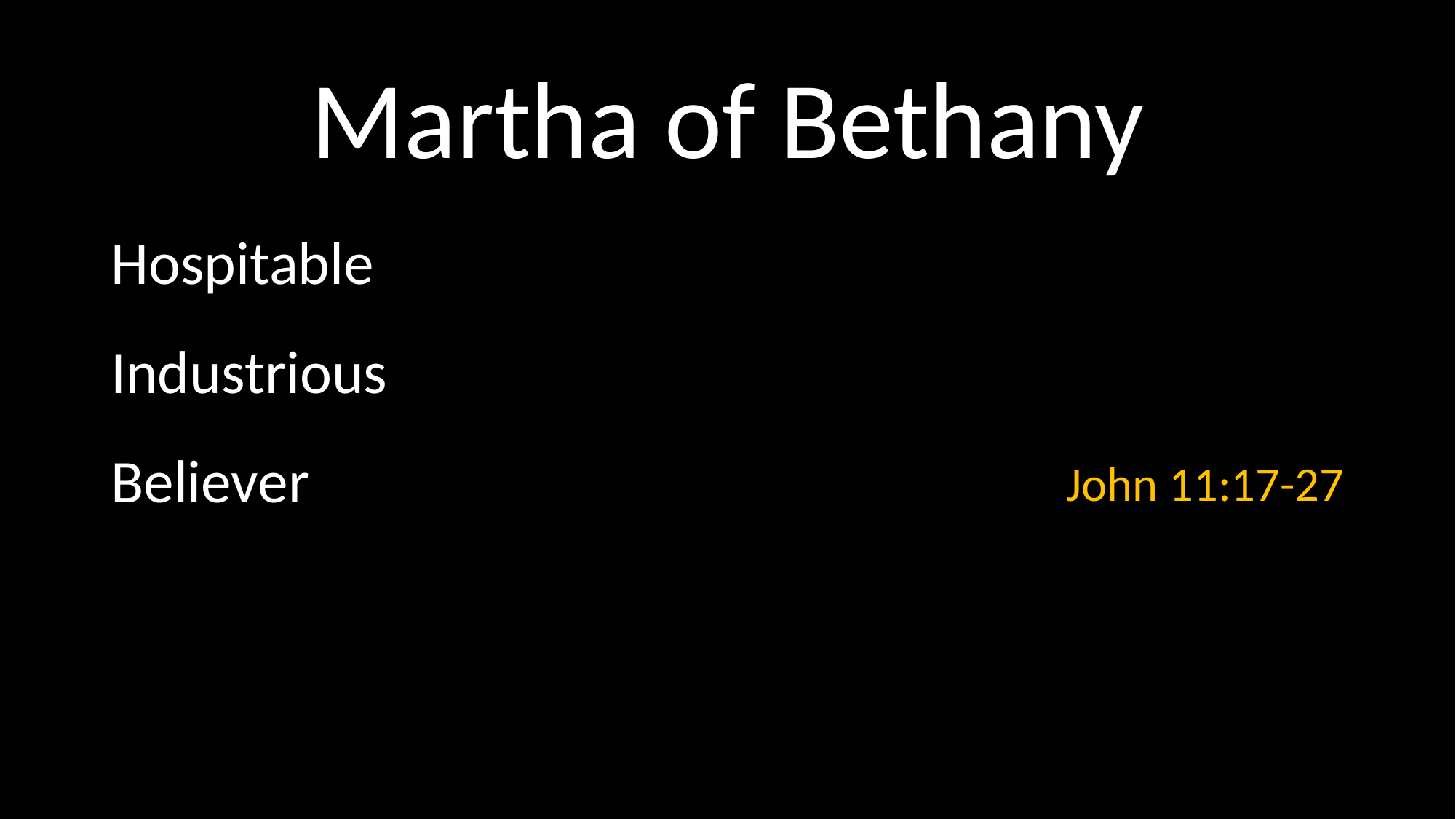

# Martha of Bethany
Hospitable
Industrious
Believer
John 11:17-27